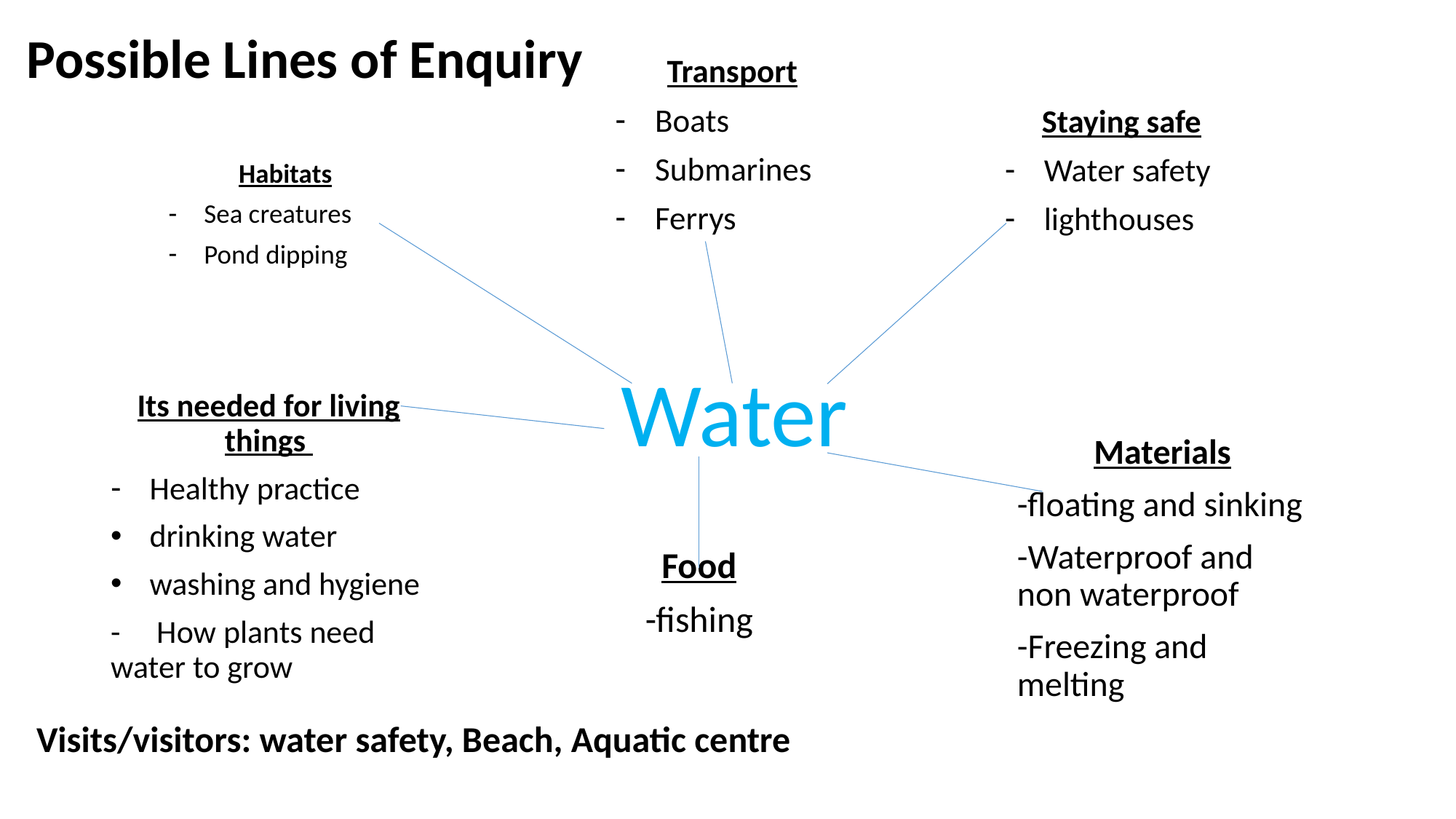

Possible Lines of Enquiry
Transport
Boats
Submarines
Ferrys
Staying safe
Water safety
lighthouses

Habitats
Sea creatures
Pond dipping
# Water
Its needed for living things
Healthy practice
drinking water
washing and hygiene
-     How plants need water to grow
Materials
-floating and sinking
-Waterproof and non waterproof
-Freezing and melting
Food
-fishing
Visits/visitors: water safety, Beach, Aquatic centre